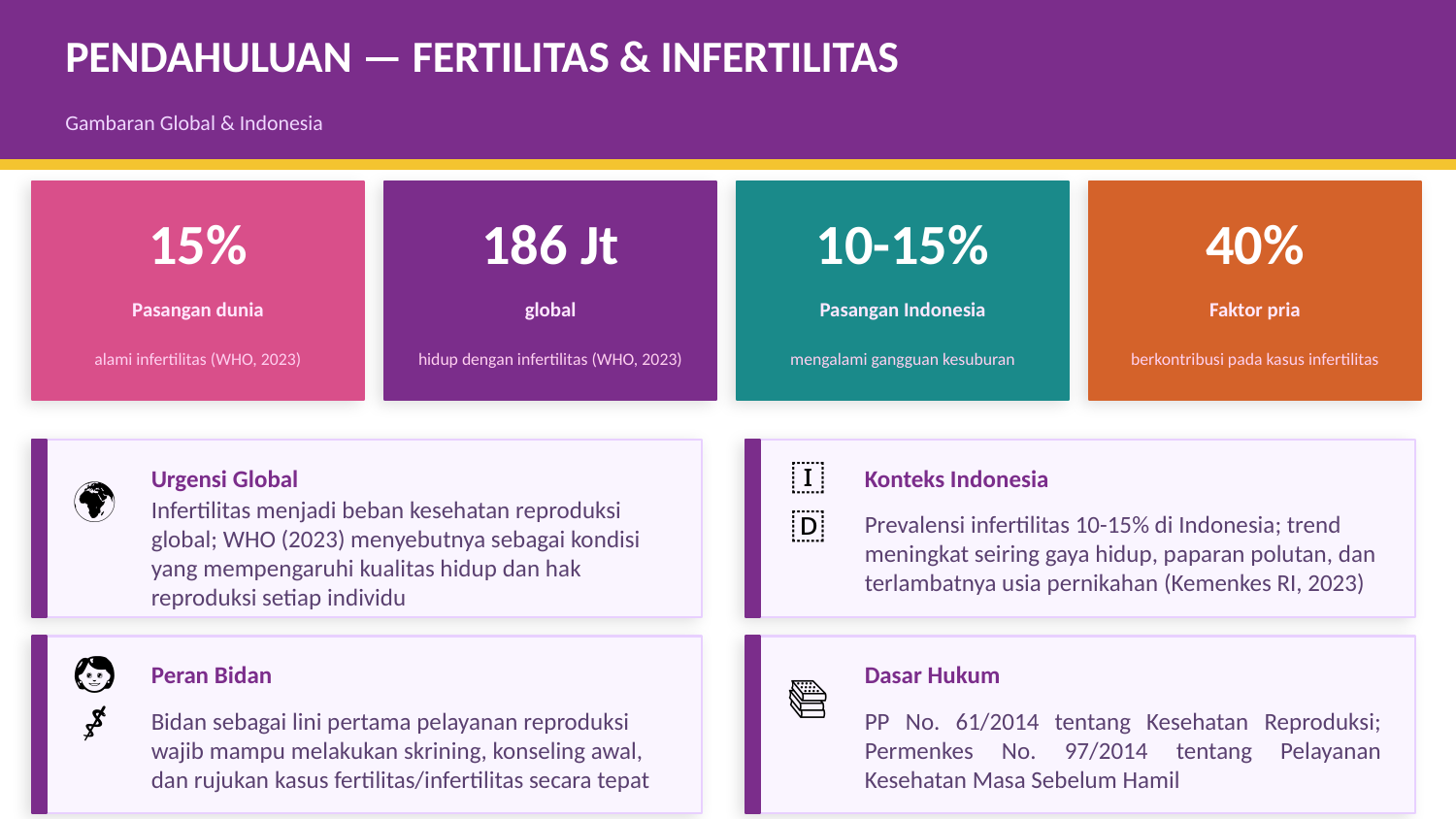

PENDAHULUAN — FERTILITAS & INFERTILITAS
Gambaran Global & Indonesia

15%
186 Jt
10-15%
40%
Pasangan dunia
global
Pasangan Indonesia
Faktor pria
alami infertilitas (WHO, 2023)
hidup dengan infertilitas (WHO, 2023)
mengalami gangguan kesuburan
berkontribusi pada kasus infertilitas

Urgensi Global
Konteks Indonesia
🌍
🇮🇩
Infertilitas menjadi beban kesehatan reproduksi global; WHO (2023) menyebutnya sebagai kondisi yang mempengaruhi kualitas hidup dan hak reproduksi setiap individu
Prevalensi infertilitas 10-15% di Indonesia; trend meningkat seiring gaya hidup, paparan polutan, dan terlambatnya usia pernikahan (Kemenkes RI, 2023)

Peran Bidan
Dasar Hukum
👩‍⚕️
📚
Bidan sebagai lini pertama pelayanan reproduksi wajib mampu melakukan skrining, konseling awal, dan rujukan kasus fertilitas/infertilitas secara tepat
PP No. 61/2014 tentang Kesehatan Reproduksi; Permenkes No. 97/2014 tentang Pelayanan Kesehatan Masa Sebelum Hamil